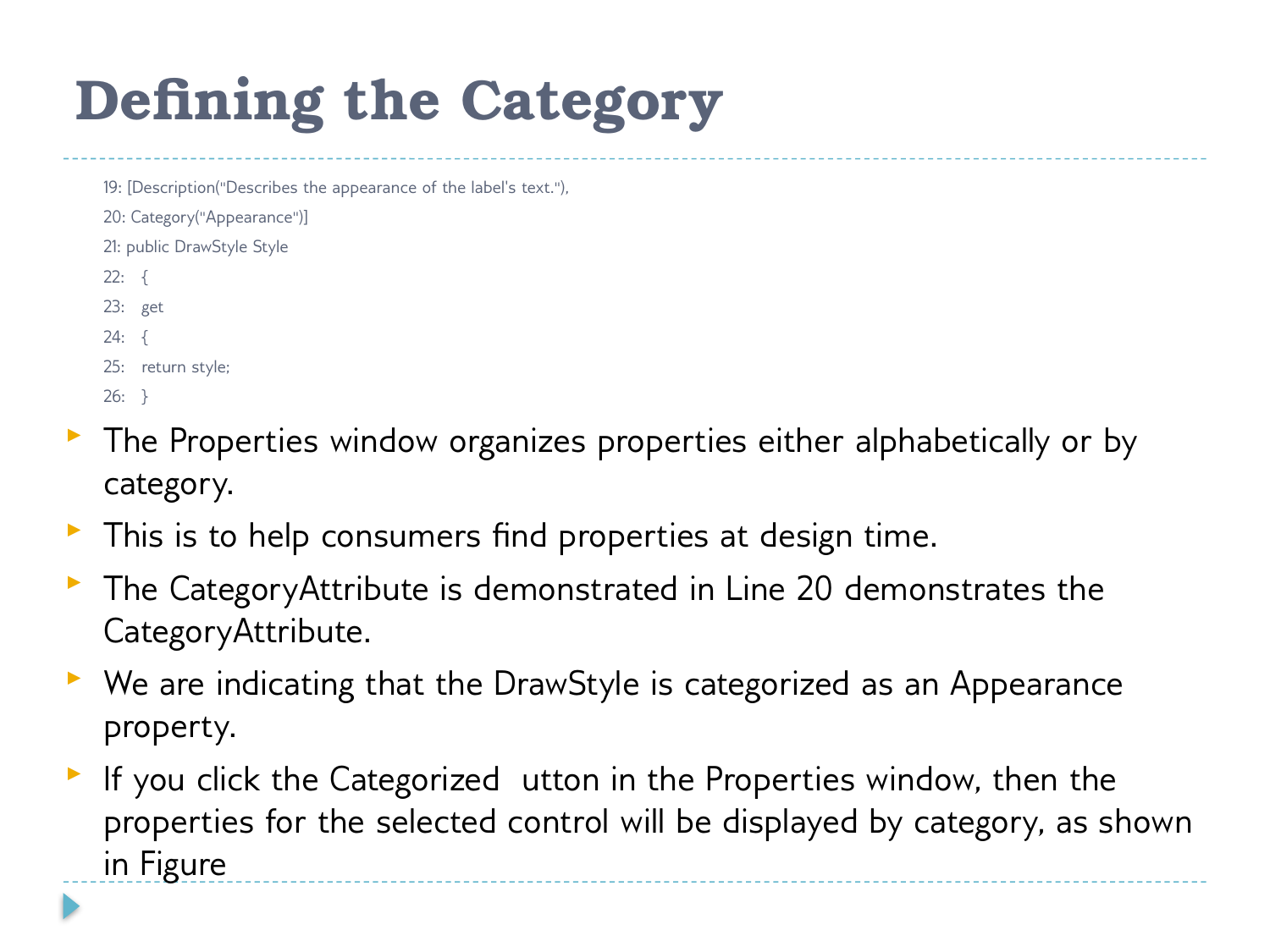

# Defining the Category
19: [Description("Describes the appearance of the label's text."),
20: Category("Appearance")]
21: public DrawStyle Style
22: 	{
23: 	get
24: 	{
25: 	return style;
26: 	}
The Properties window organizes properties either alphabetically or by category.
This is to help consumers find properties at design time.
The CategoryAttribute is demonstrated in Line 20 demonstrates the CategoryAttribute.
We are indicating that the DrawStyle is categorized as an Appearance property.
If you click the Categorized  utton in the Properties window, then the properties for the selected control will be displayed by category, as shown in Figure